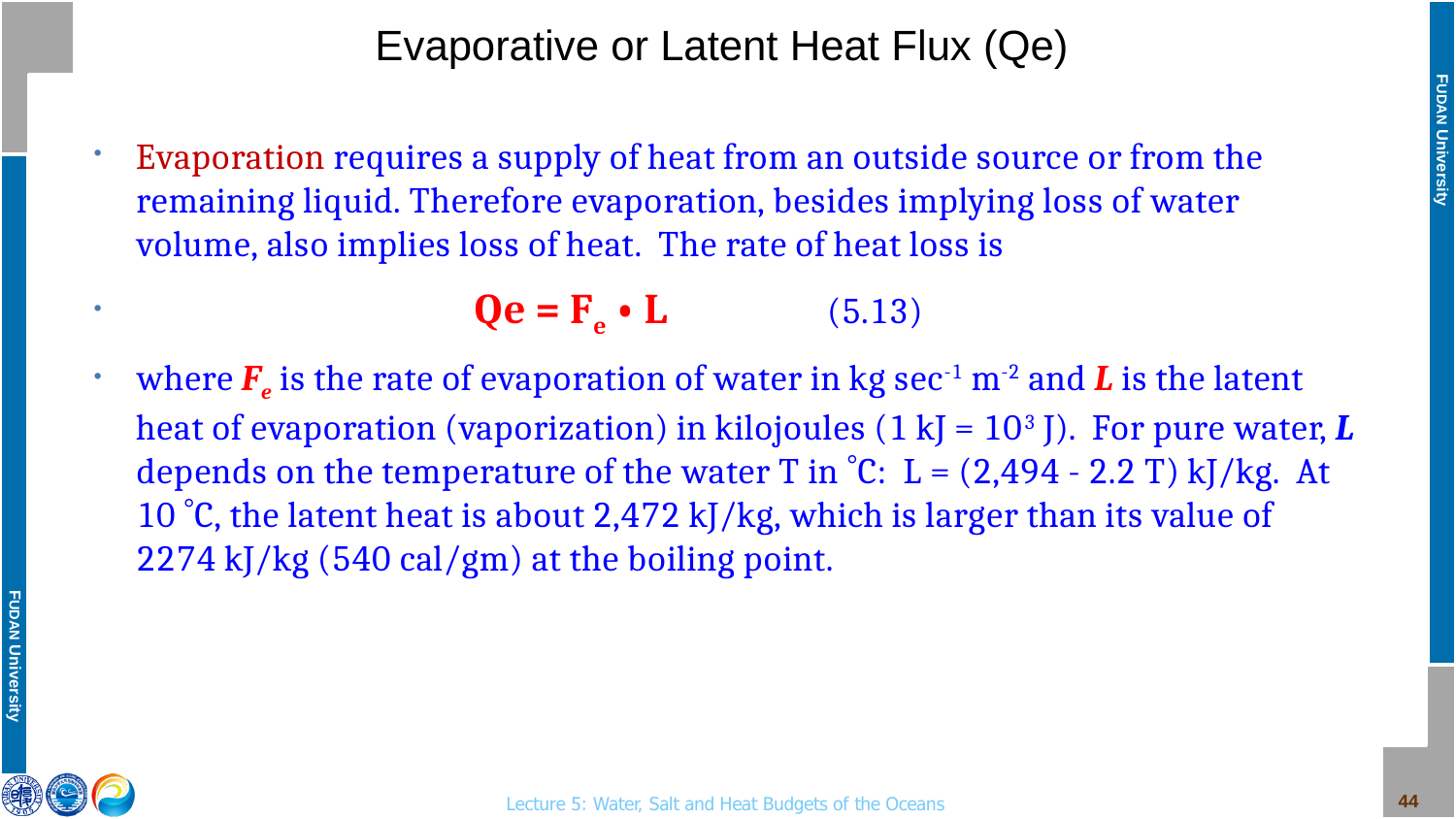

# Evaporative or Latent Heat Flux (Qe)
Evaporation requires a supply of heat from an outside source or from the remaining liquid. Therefore evaporation, besides implying loss of water volume, also implies loss of heat.  The rate of heat loss is
                                          Qe = Fe • L                    (5.13)
where Fe is the rate of evaporation of water in kg sec-1 m-2 and L is the latent heat of evaporation (vaporization) in kilojoules (1 kJ = 103 J).  For pure water, L depends on the temperature of the water T in °C:  L = (2,494 - 2.2 T) kJ/kg.  At 10 °C, the latent heat is about 2,472 kJ/kg, which is larger than its value of 2274 kJ/kg (540 cal/gm) at the boiling point.